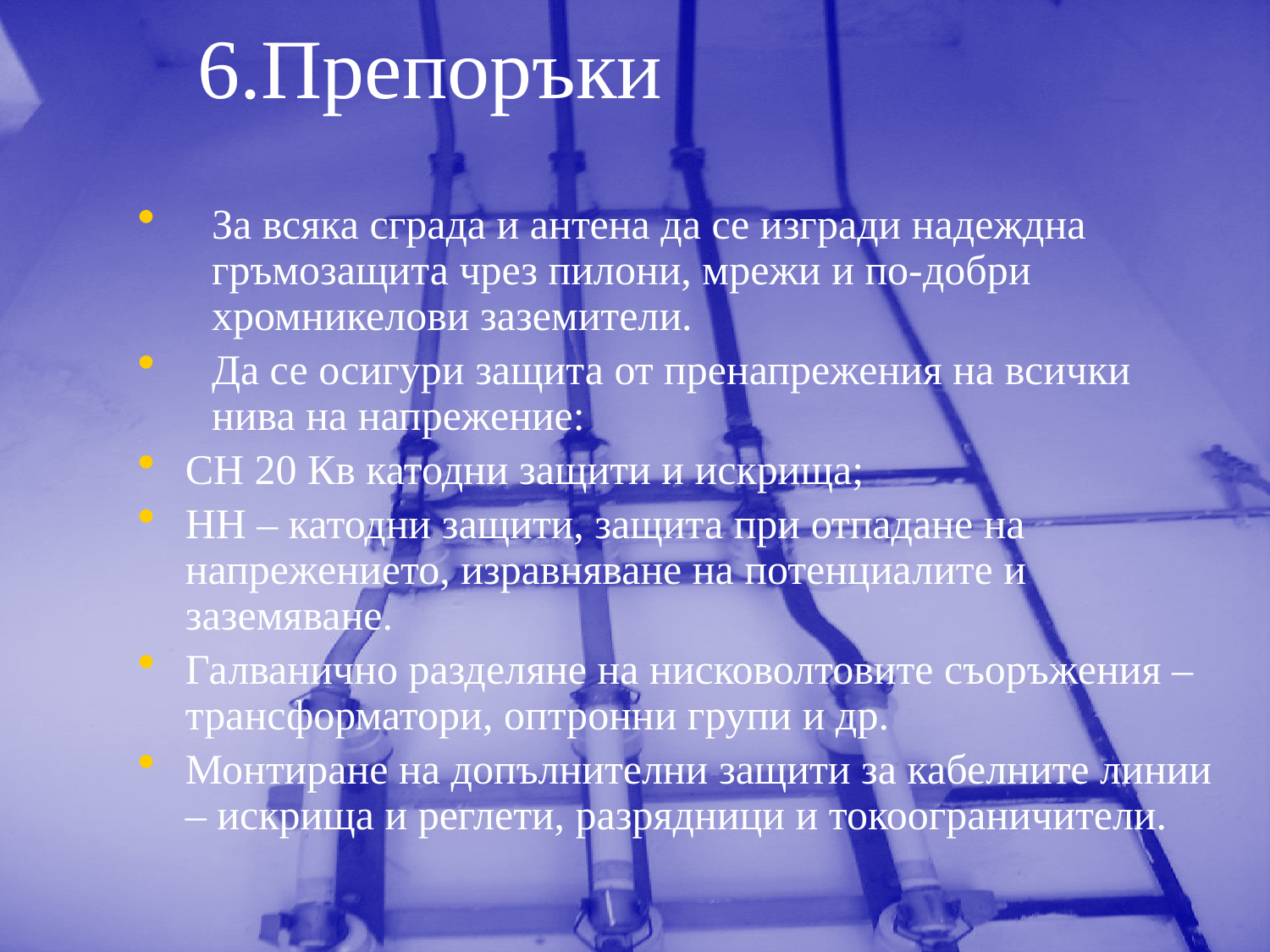

# 6.Препоръки
За всяка сграда и антена да се изгради надеждна гръмозащита чрез пилони, мрежи и по-добри хромникелови заземители.
Да се осигури защита от пренапрежения на всички нива на напрежение:
СН 20 Кв катодни защити и искрища;
НН – катодни защити, защита при отпадане на напрежението, изравняване на потенциалите и заземяване.
Галванично разделяне на нисковолтовите съоръжения – трансформатори, оптронни групи и др.
Монтиране на допълнителни защити за кабелните линии – искрища и реглети, разрядници и токоограничители.